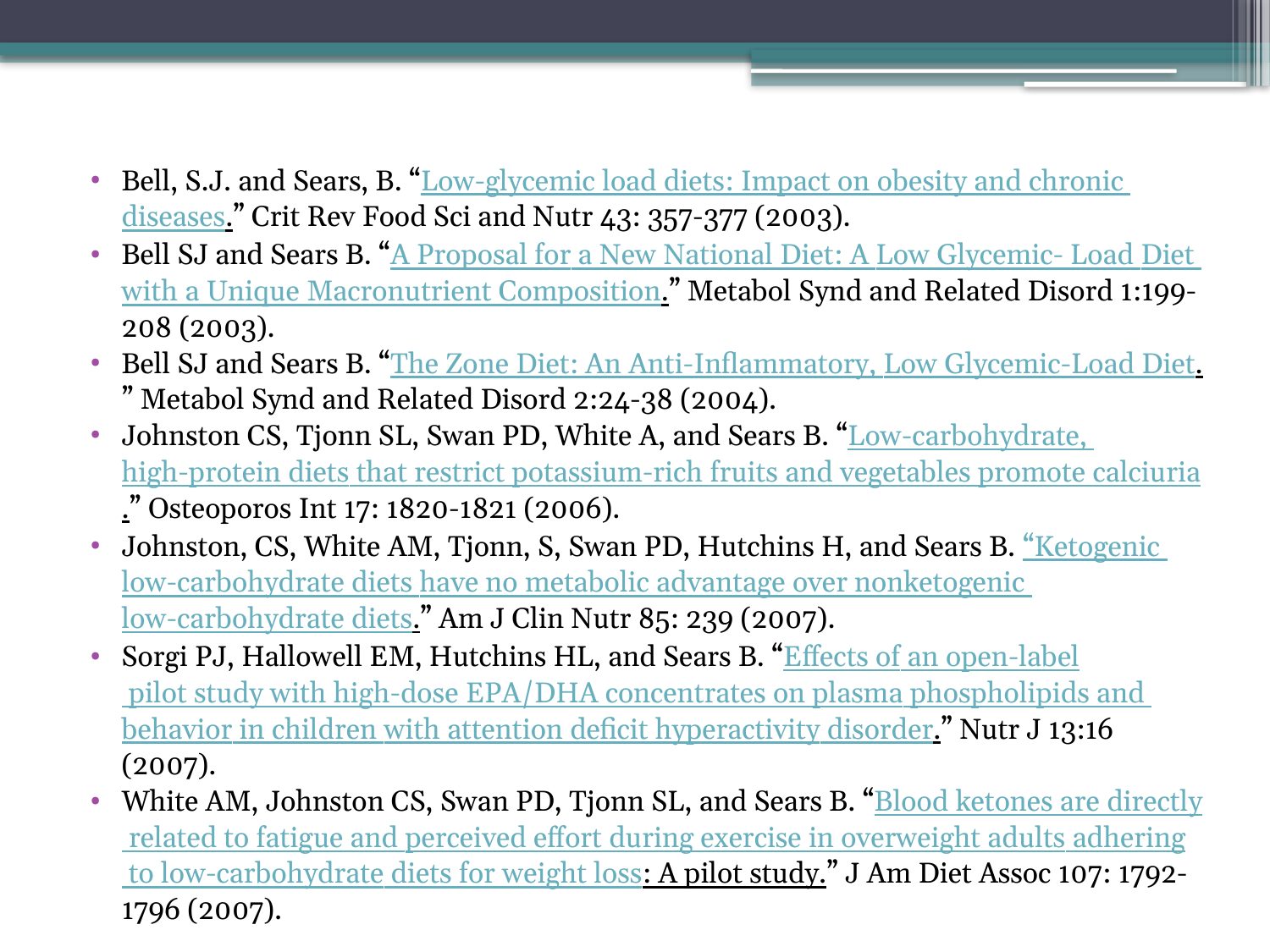

Bell, S.J. and Sears, B. “Low-glycemic load diets: Impact on obesity and chronic diseases.” Crit Rev Food Sci and Nutr 43: 357-377 (2003).
Bell SJ and Sears B. “A Proposal for a New National Diet: A Low Glycemic- Load Diet with a Unique Macronutrient Composition.” Metabol Synd and Related Disord 1:199-208 (2003).
Bell SJ and Sears B. “The Zone Diet: An Anti-Inflammatory, Low Glycemic-Load Diet.” Metabol Synd and Related Disord 2:24-38 (2004).
Johnston CS, Tjonn SL, Swan PD, White A, and Sears B. “Low-carbohydrate, high-protein diets that restrict potassium-rich fruits and vegetables promote calciuria.” Osteoporos Int 17: 1820-1821 (2006).
Johnston, CS, White AM, Tjonn, S, Swan PD, Hutchins H, and Sears B. “Ketogenic low-carbohydrate diets have no metabolic advantage over nonketogenic low-carbohydrate diets.” Am J Clin Nutr 85: 239 (2007).
Sorgi PJ, Hallowell EM, Hutchins HL, and Sears B. “Effects of an open-label pilot study with high-dose EPA/DHA concentrates on plasma phospholipids and behavior in children with attention deficit hyperactivity disorder.” Nutr J 13:16 (2007).
White AM, Johnston CS, Swan PD, Tjonn SL, and Sears B. “Blood ketones are directly related to fatigue and perceived effort during exercise in overweight adults adhering to low-carbohydrate diets for weight loss: A pilot study.” J Am Diet Assoc 107: 1792-1796 (2007).